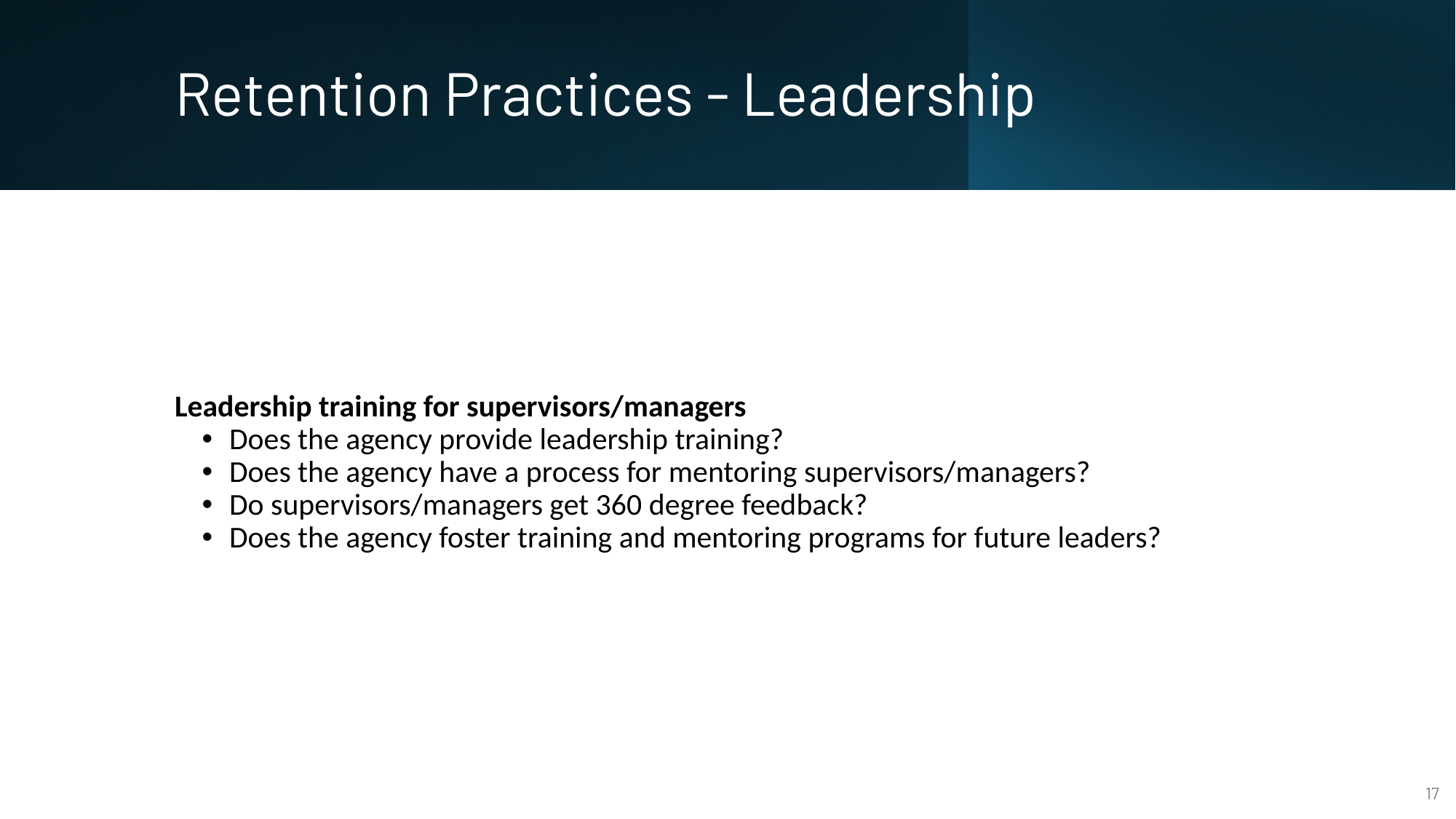

# Retention Practices - Leadership
Leadership training for supervisors/managers
Does the agency provide leadership training?
Does the agency have a process for mentoring supervisors/managers?
Do supervisors/managers get 360 degree feedback?
Does the agency foster training and mentoring programs for future leaders?

17